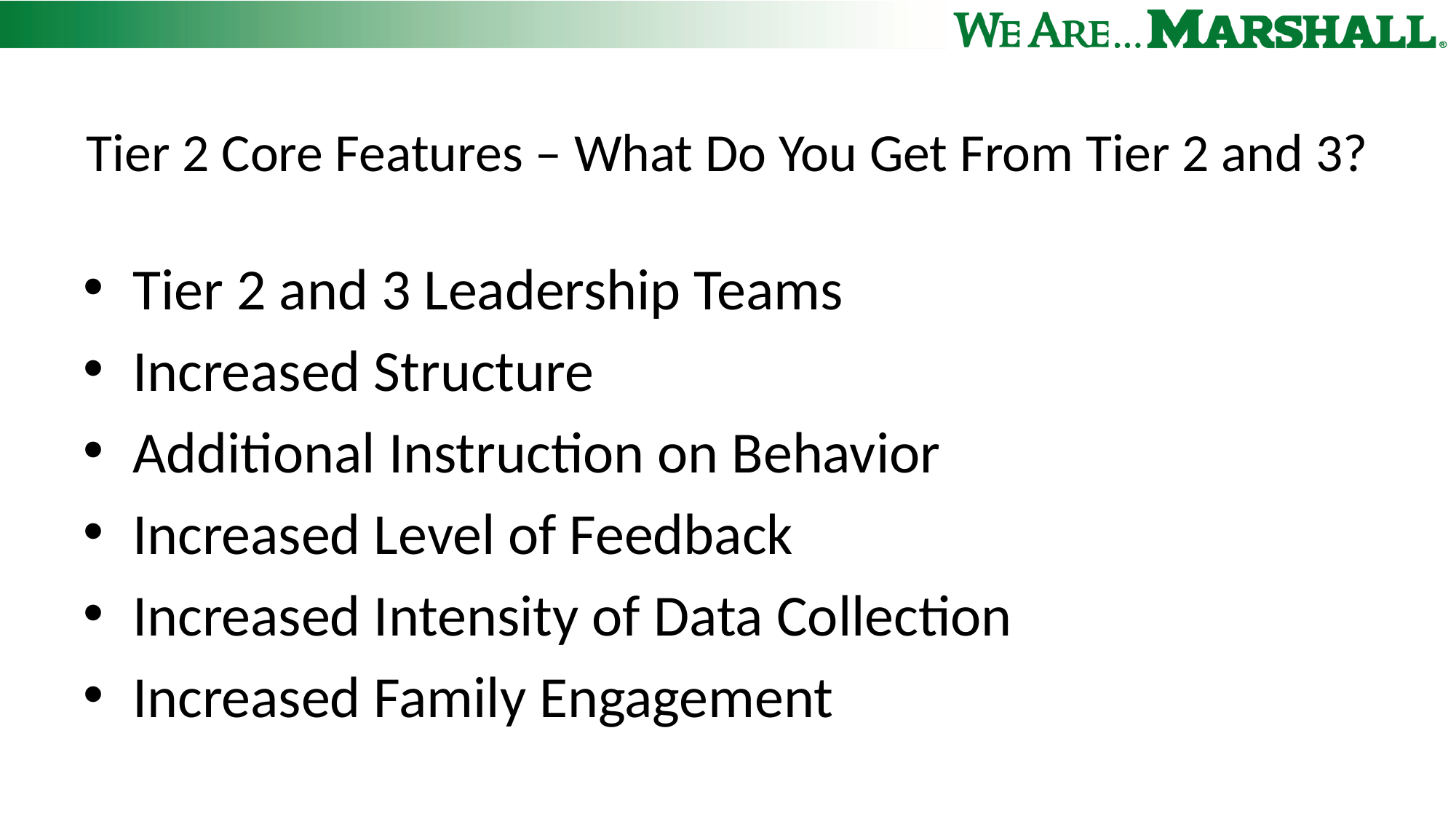

# Tier 2 Core Features – What Do You Get From Tier 2 and 3?
Tier 2 and 3 Leadership Teams
Increased Structure
Additional Instruction on Behavior
Increased Level of Feedback
Increased Intensity of Data Collection
Increased Family Engagement